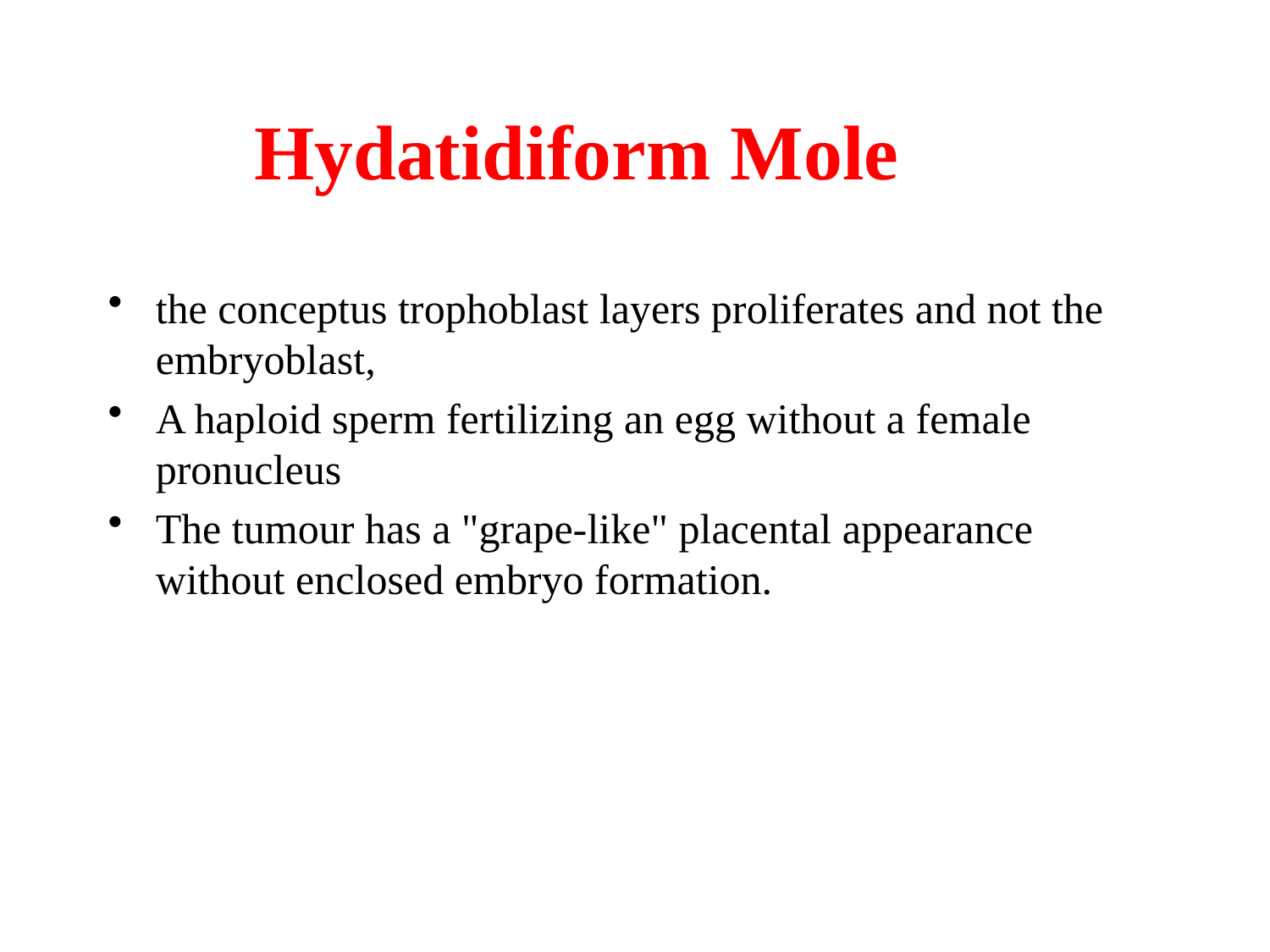

# Hydatidiform Mole
the conceptus trophoblast layers proliferates and not the embryoblast,
A haploid sperm fertilizing an egg without a female pronucleus
The tumour has a "grape-like" placental appearance without enclosed embryo formation.